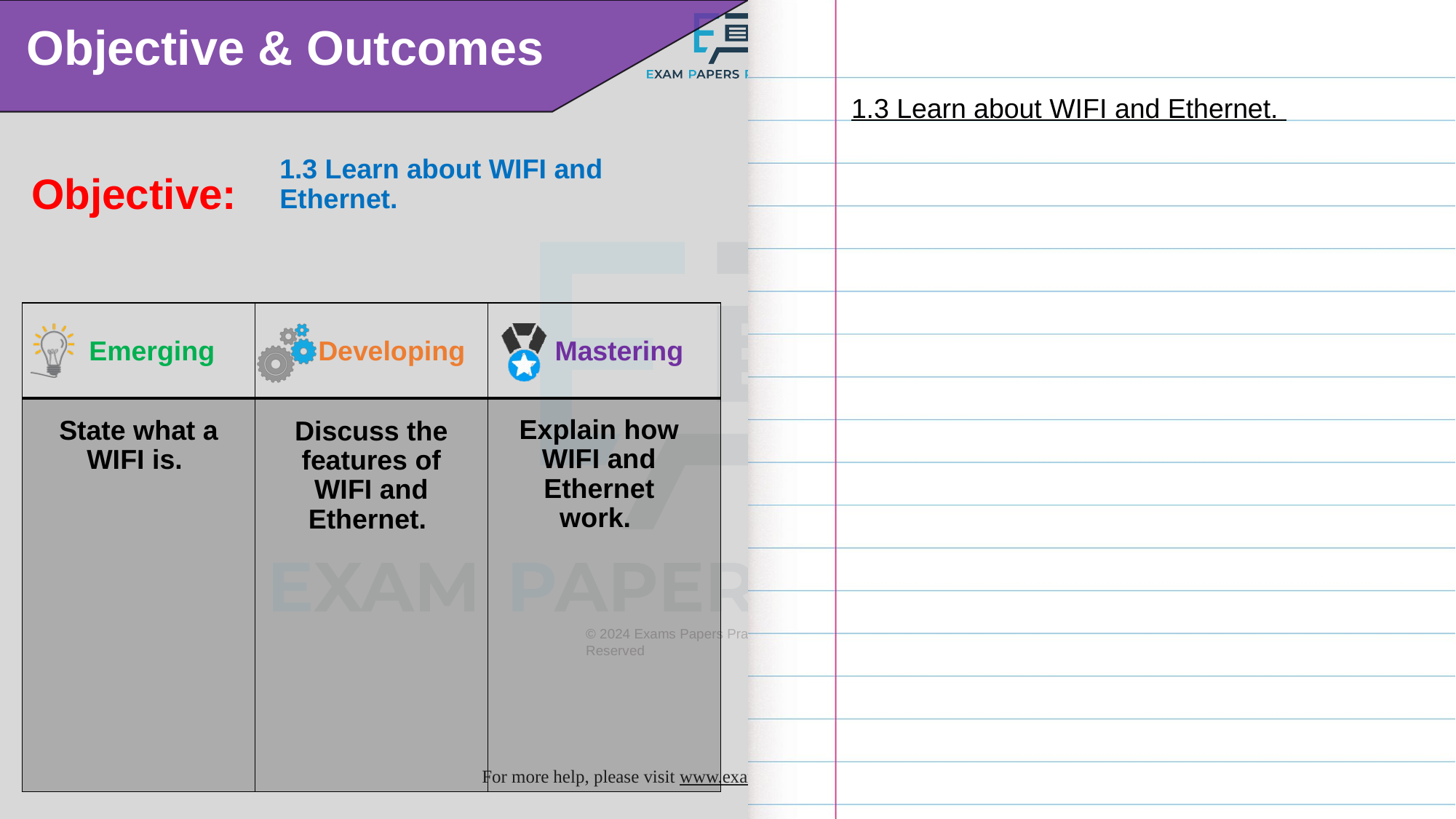

1.3 Learn about WIFI and Ethernet.
1.3 Learn about WIFI and Ethernet.
Explain how WIFI and Ethernet work.
State what a WIFI is.
Discuss the features of WIFI and Ethernet.